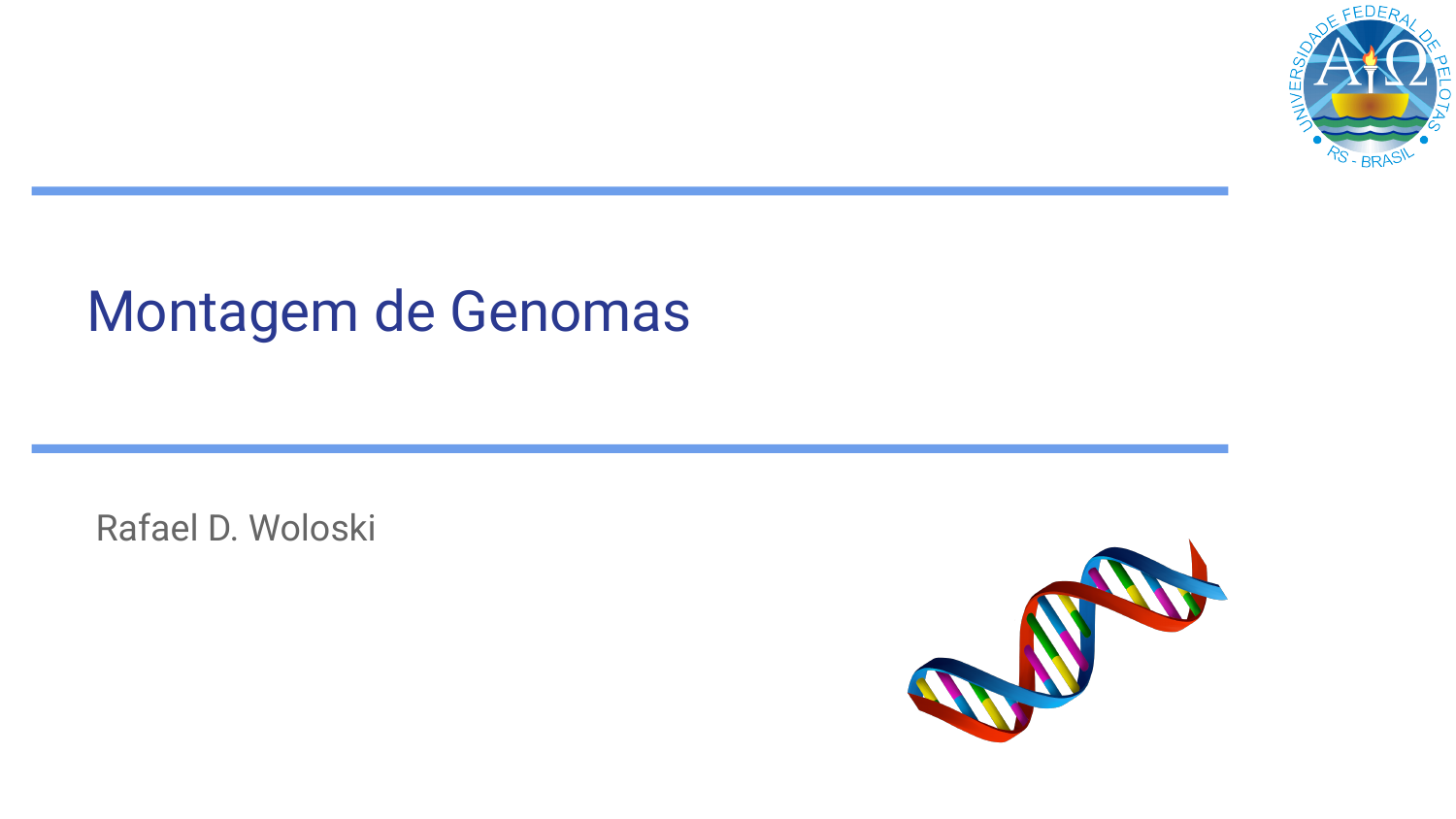

Montagem de Genomas
# Rafael D. Woloski